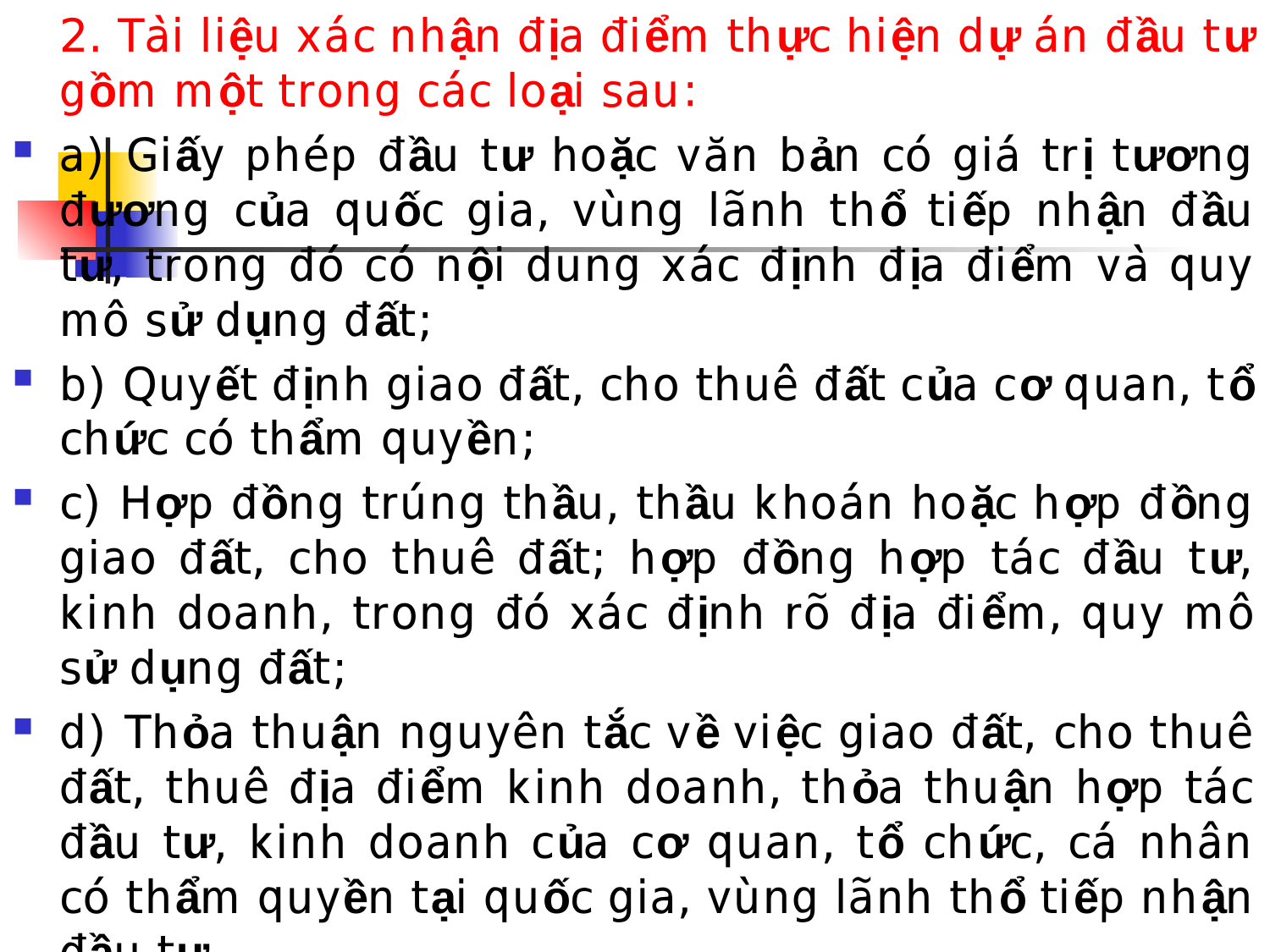

2. Tài liệu xác nhận địa điểm thực hiện dự án đầu tư gồm một trong các loại sau:
a) Giấy phép đầu tư hoặc văn bản có giá trị tương đương của quốc gia, vùng lãnh thổ tiếp nhận đầu tư, trong đó có nội dung xác định địa điểm và quy mô sử dụng đất;
b) Quyết định giao đất, cho thuê đất của cơ quan, tổ chức có thẩm quyền;
c) Hợp đồng trúng thầu, thầu khoán hoặc hợp đồng giao đất, cho thuê đất; hợp đồng hợp tác đầu tư, kinh doanh, trong đó xác định rõ địa điểm, quy mô sử dụng đất;
d) Thỏa thuận nguyên tắc về việc giao đất, cho thuê đất, thuê địa điểm kinh doanh, thỏa thuận hợp tác đầu tư, kinh doanh của cơ quan, tổ chức, cá nhân có thẩm quyền tại quốc gia, vùng lãnh thổ tiếp nhận đầu tư.
#